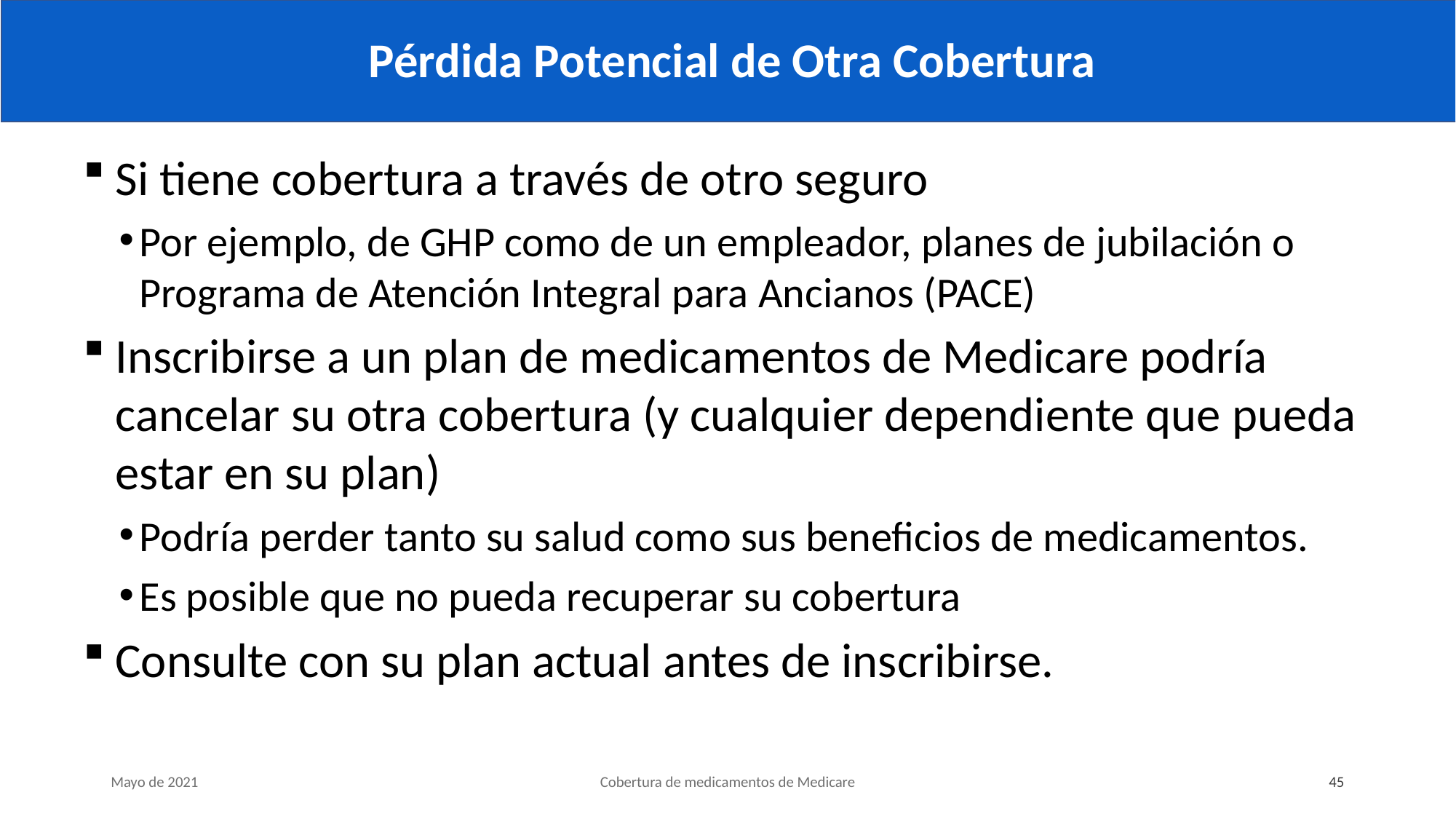

# Pérdida Potencial de Otra Cobertura
Si tiene cobertura a través de otro seguro
Por ejemplo, de GHP como de un empleador, planes de jubilación o Programa de Atención Integral para Ancianos (PACE)
Inscribirse a un plan de medicamentos de Medicare podría cancelar su otra cobertura (y cualquier dependiente que pueda estar en su plan)
Podría perder tanto su salud como sus beneficios de medicamentos.
Es posible que no pueda recuperar su cobertura
Consulte con su plan actual antes de inscribirse.

Mayo de 2021
Cobertura de medicamentos de Medicare